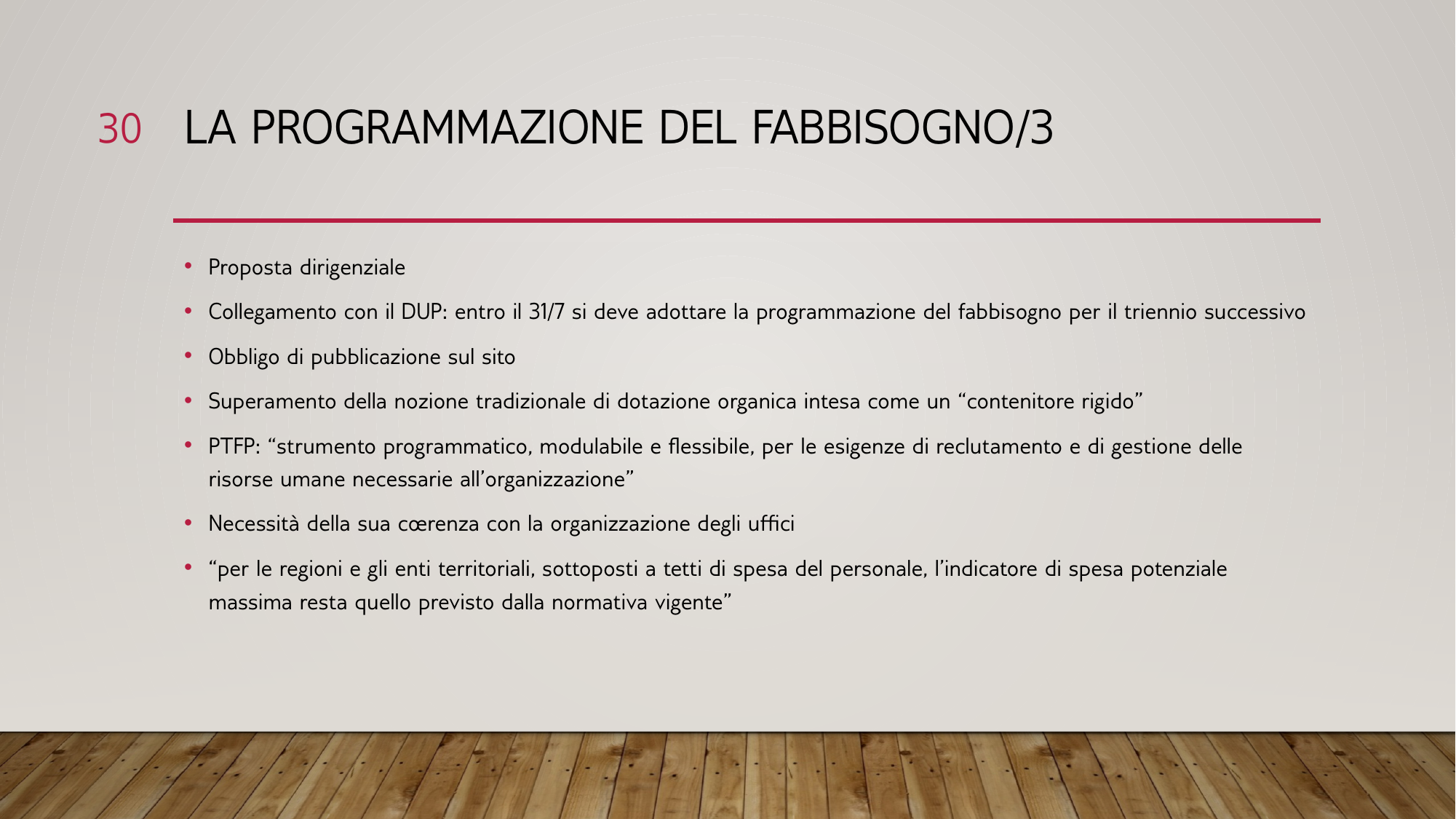

30
# LA PROGRAMMAZIONE DEL FABBISOGNO/3
Proposta dirigenziale
Collegamento con il DUP: entro il 31/7 si deve adottare la programmazione del fabbisogno per il triennio successivo
Obbligo di pubblicazione sul sito
Superamento della nozione tradizionale di dotazione organica intesa come un “contenitore rigido”
PTFP: “strumento programmatico, modulabile e flessibile, per le esigenze di reclutamento e di gestione delle risorse umane necessarie all’organizzazione”
Necessità della sua coerenza con la organizzazione degli uffici
“per le regioni e gli enti territoriali, sottoposti a tetti di spesa del personale, l’indicatore di spesa potenziale massima resta quello previsto dalla normativa vigente”